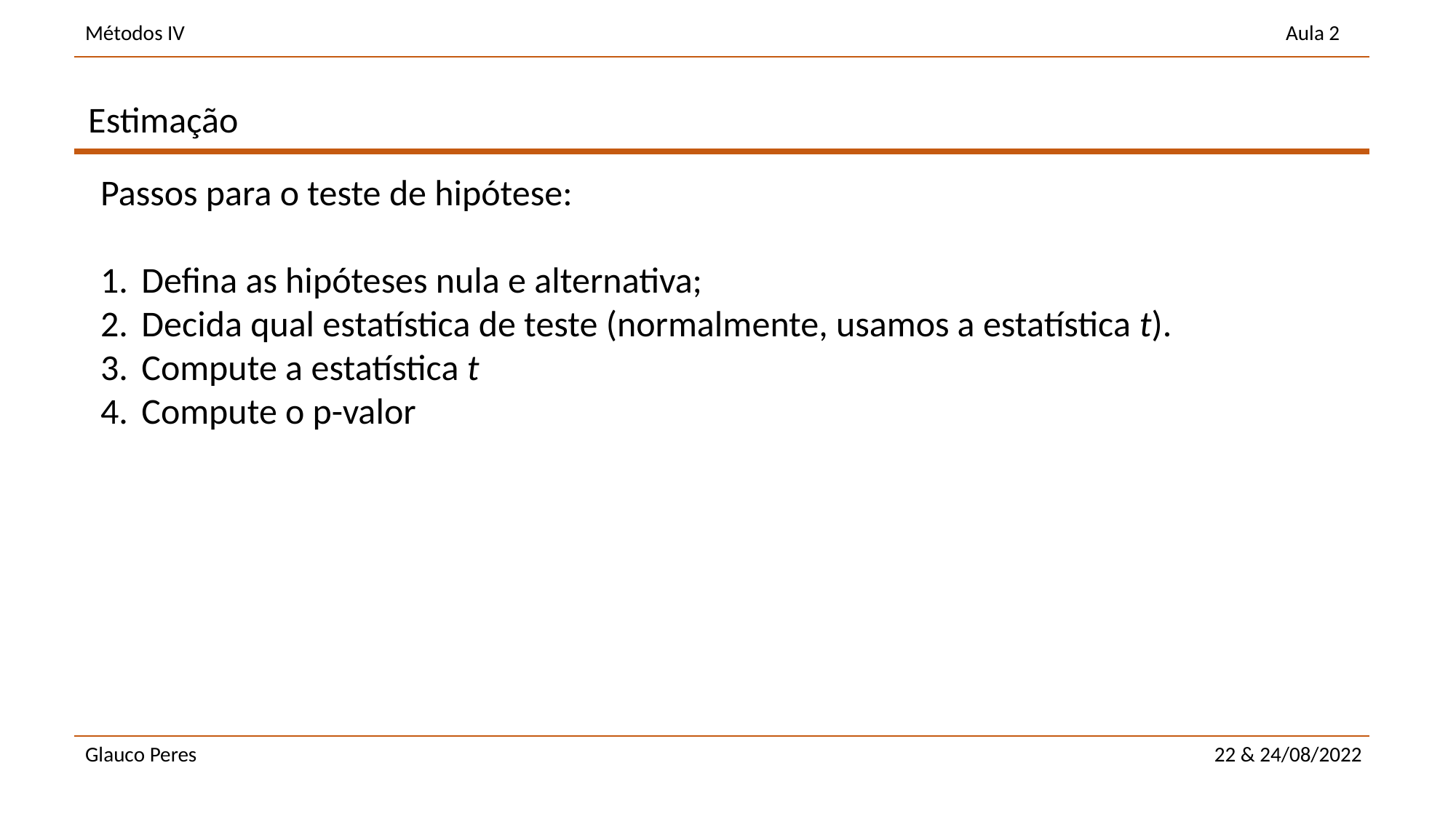

Estimação

Passos para o teste de hipótese:

Defina as hipóteses nula e alternativa;
Decida qual estatística de teste (normalmente, usamos a estatística t).
Compute a estatística t
Compute o p-valor